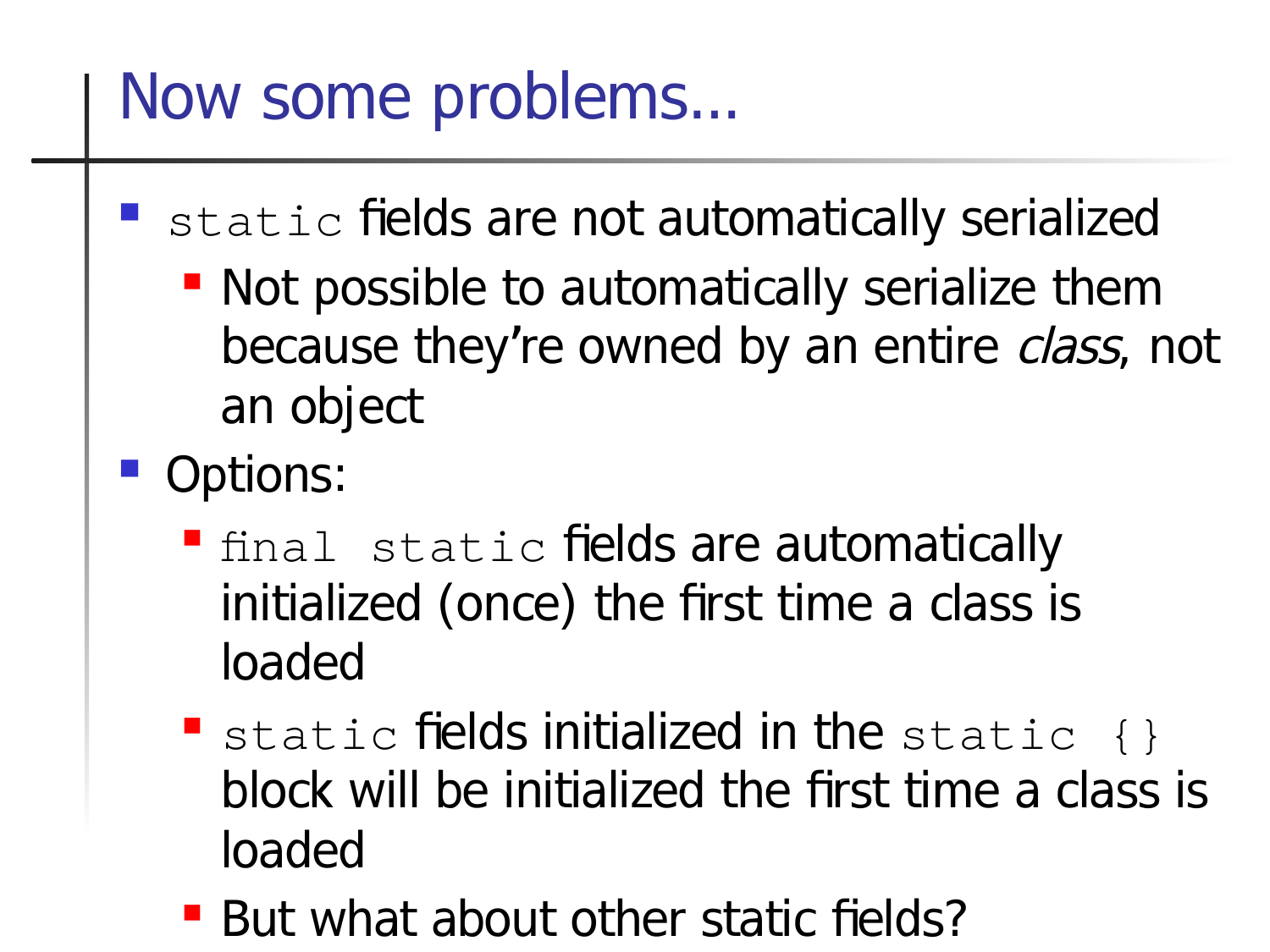

# Now some problems…
static fields are not automatically serialized
Not possible to automatically serialize them because they’re owned by an entire class, not an object
Options:
final static fields are automatically initialized (once) the first time a class is loaded
static fields initialized in the static {} block will be initialized the first time a class is loaded
But what about other static fields?